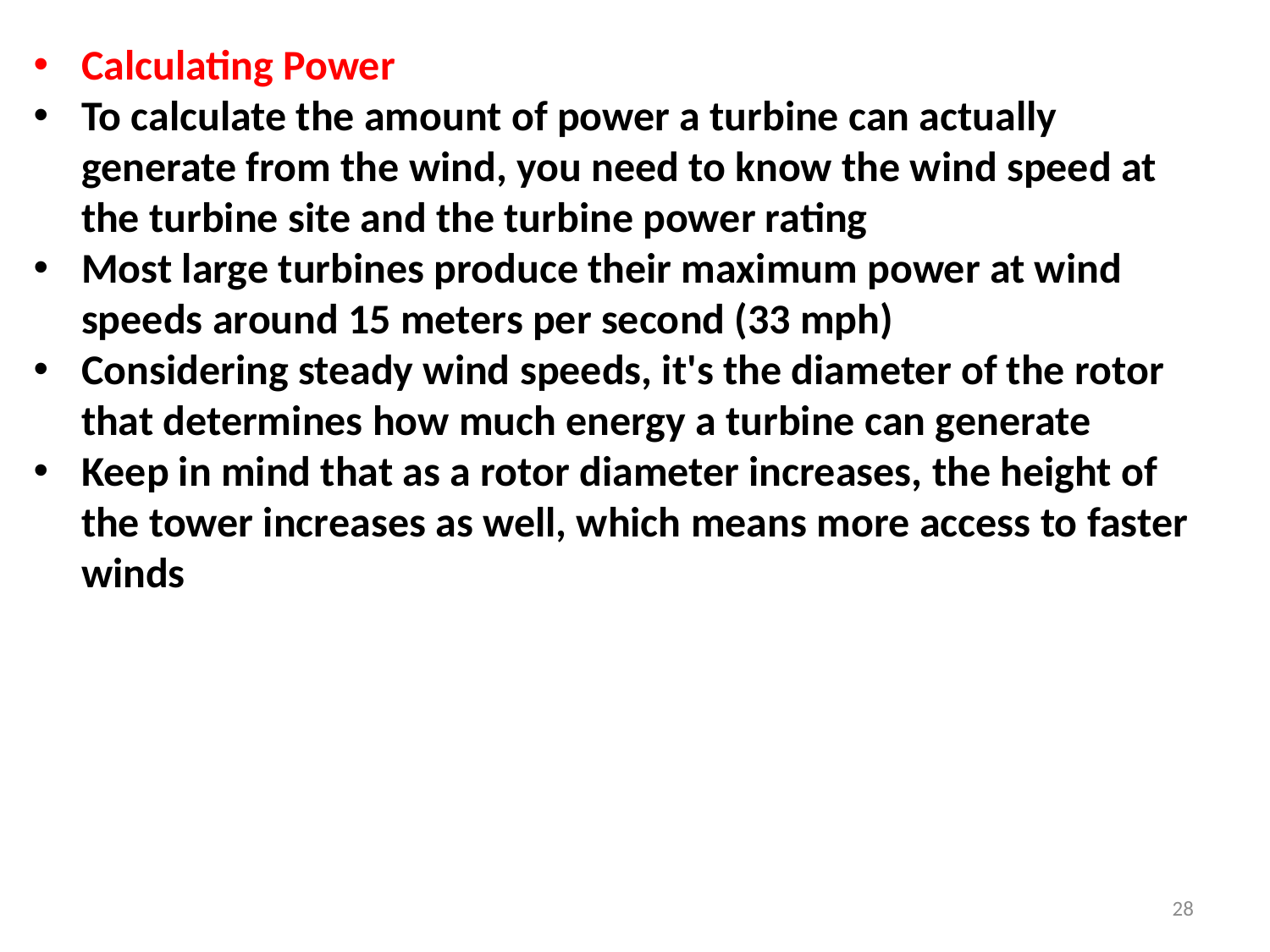

Calculating Power
To calculate the amount of power a turbine can actually generate from the wind, you need to know the wind speed at the turbine site and the turbine power rating
Most large turbines produce their maximum power at wind speeds around 15 meters per second (33 mph)
Considering steady wind speeds, it's the diameter of the rotor that determines how much energy a turbine can generate
Keep in mind that as a rotor diameter increases, the height of the tower increases as well, which means more access to faster winds

28